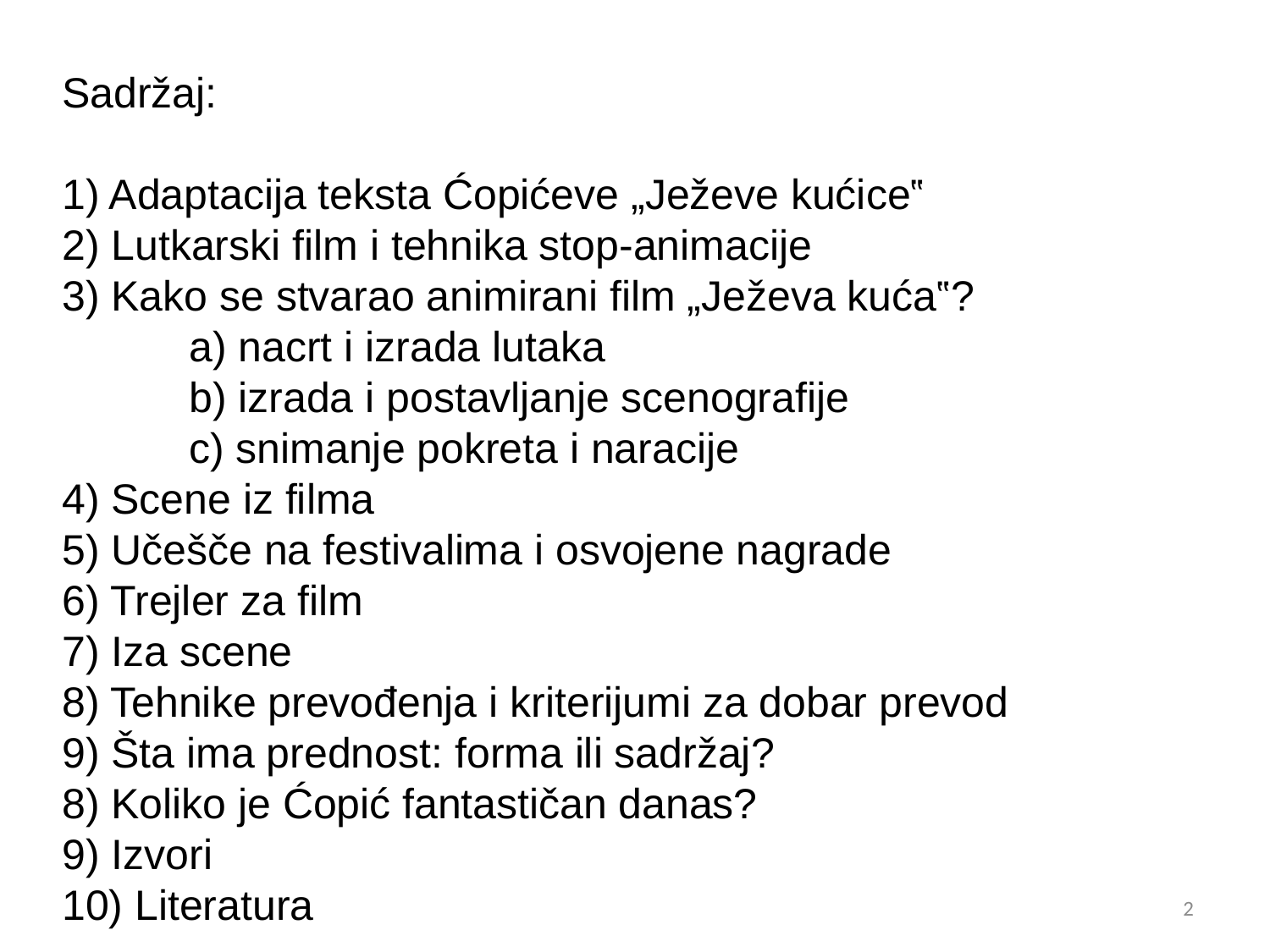

Sadržaj:

1) Adaptacija teksta Ćopićeve „Ježeve kućice‟
2) Lutkarski film i tehnika stop-animacije
3) Kako se stvarao animirani film „Ježeva kuća‟?
	a) nacrt i izrada lutaka
	b) izrada i postavljanje scenografije
	c) snimanje pokreta i naracije
4) Scene iz filma
5) Učešče na festivalima i osvojene nagrade
6) Trejler za film
7) Iza scene
8) Tehnike prevođenja i kriterijumi za dobar prevod
9) Šta ima prednost: forma ili sadržaj?
8) Koliko je Ćopić fantastičan danas?
9) Izvori
10) Literatura
2